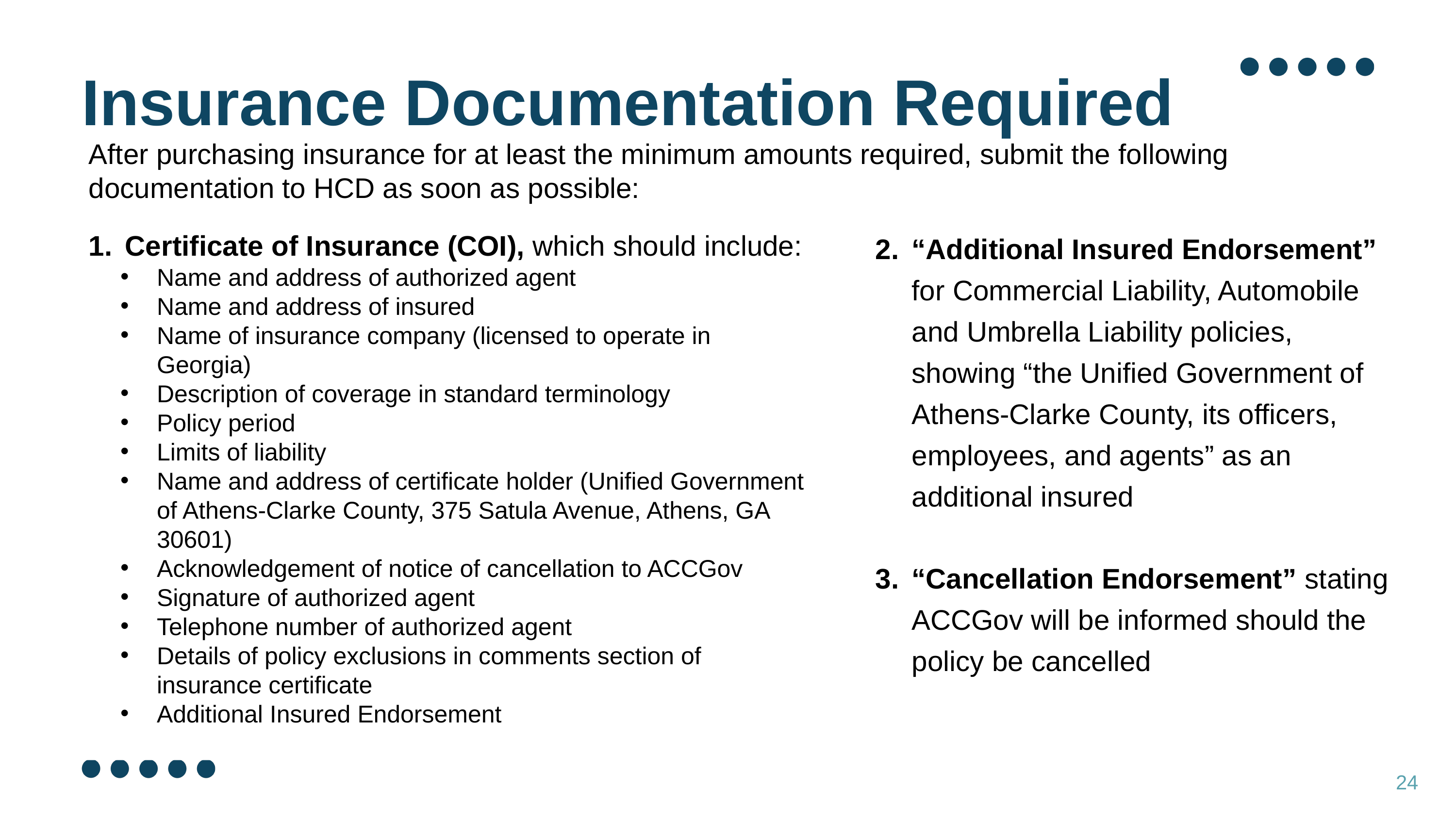

Insurance Documentation Required

After purchasing insurance for at least the minimum amounts required, submit the following documentation to HCD as soon as possible:
Certificate of Insurance (COI), which should include:
Name and address of authorized agent
Name and address of insured
Name of insurance company (licensed to operate in Georgia)
Description of coverage in standard terminology
Policy period
Limits of liability
Name and address of certificate holder (Unified Government of Athens-Clarke County, 375 Satula Avenue, Athens, GA 30601)
Acknowledgement of notice of cancellation to ACCGov
Signature of authorized agent
Telephone number of authorized agent
Details of policy exclusions in comments section of insurance certificate
Additional Insured Endorsement

“Additional Insured Endorsement” for Commercial Liability, Automobile and Umbrella Liability policies, showing “the Unified Government of Athens-Clarke County, its officers, employees, and agents” as an additional insured

“Cancellation Endorsement” stating ACCGov will be informed should the policy be cancelled

24